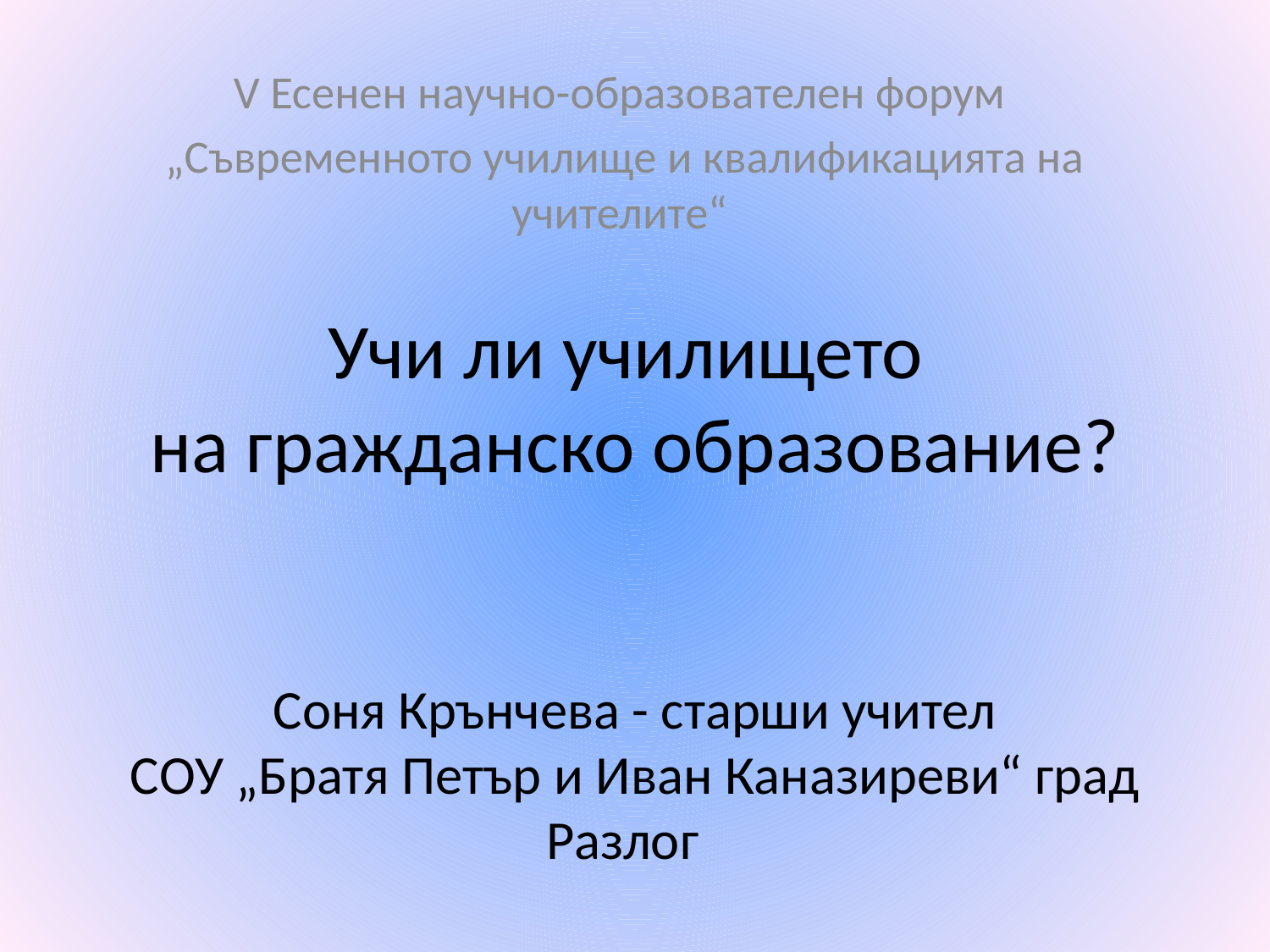

V Есенен научно-образователен форум
„Съвременното училище и квалификацията на учителите“

# Учи ли училището на гражданско образование? Соня Крънчева - старши учител СОУ „Братя Петър и Иван Каназиреви“ град Разлог